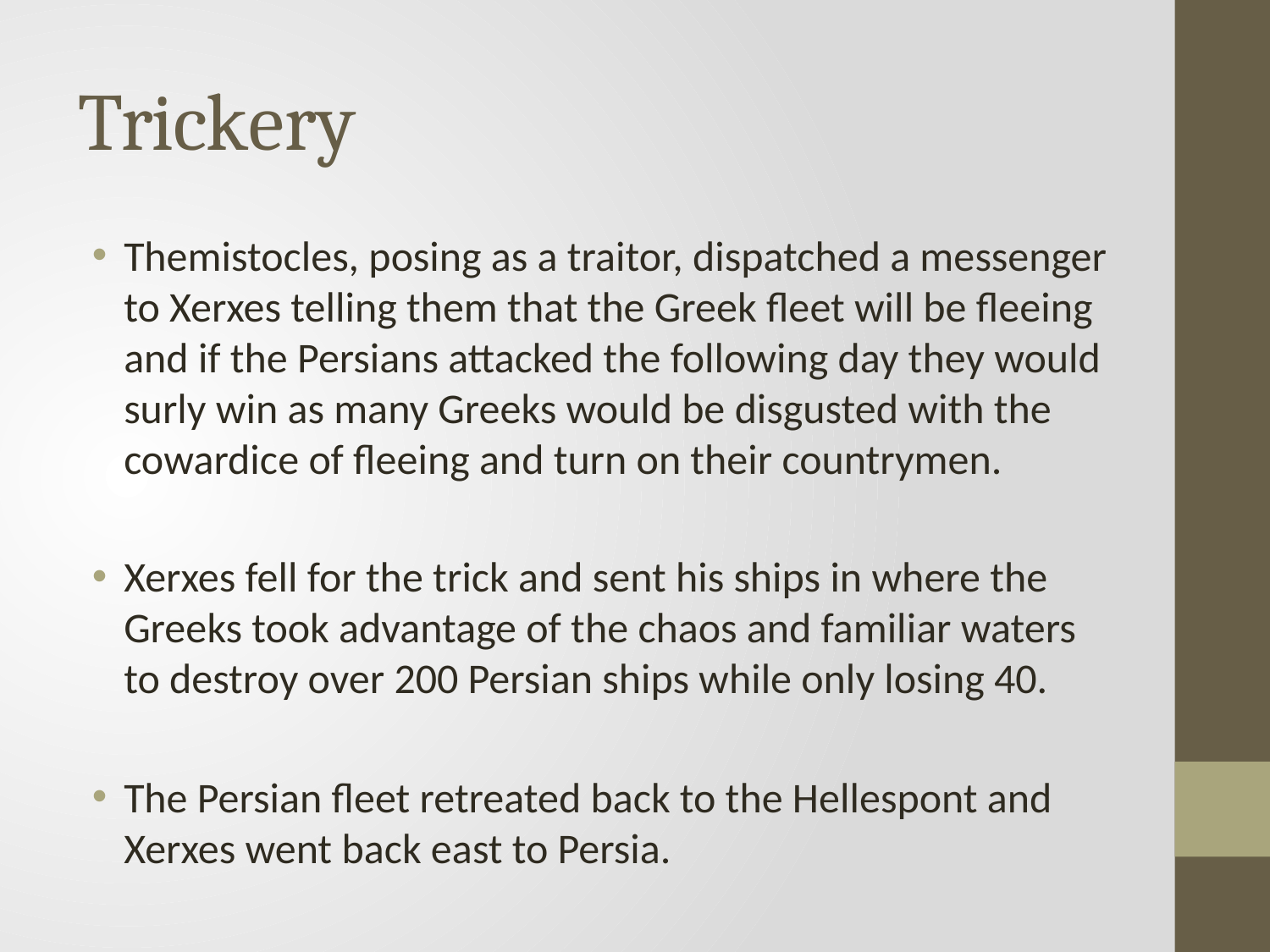

# Trickery
Themistocles, posing as a traitor, dispatched a messenger to Xerxes telling them that the Greek fleet will be fleeing and if the Persians attacked the following day they would surly win as many Greeks would be disgusted with the cowardice of fleeing and turn on their countrymen.

Xerxes fell for the trick and sent his ships in where the Greeks took advantage of the chaos and familiar waters to destroy over 200 Persian ships while only losing 40.

The Persian fleet retreated back to the Hellespont and Xerxes went back east to Persia.